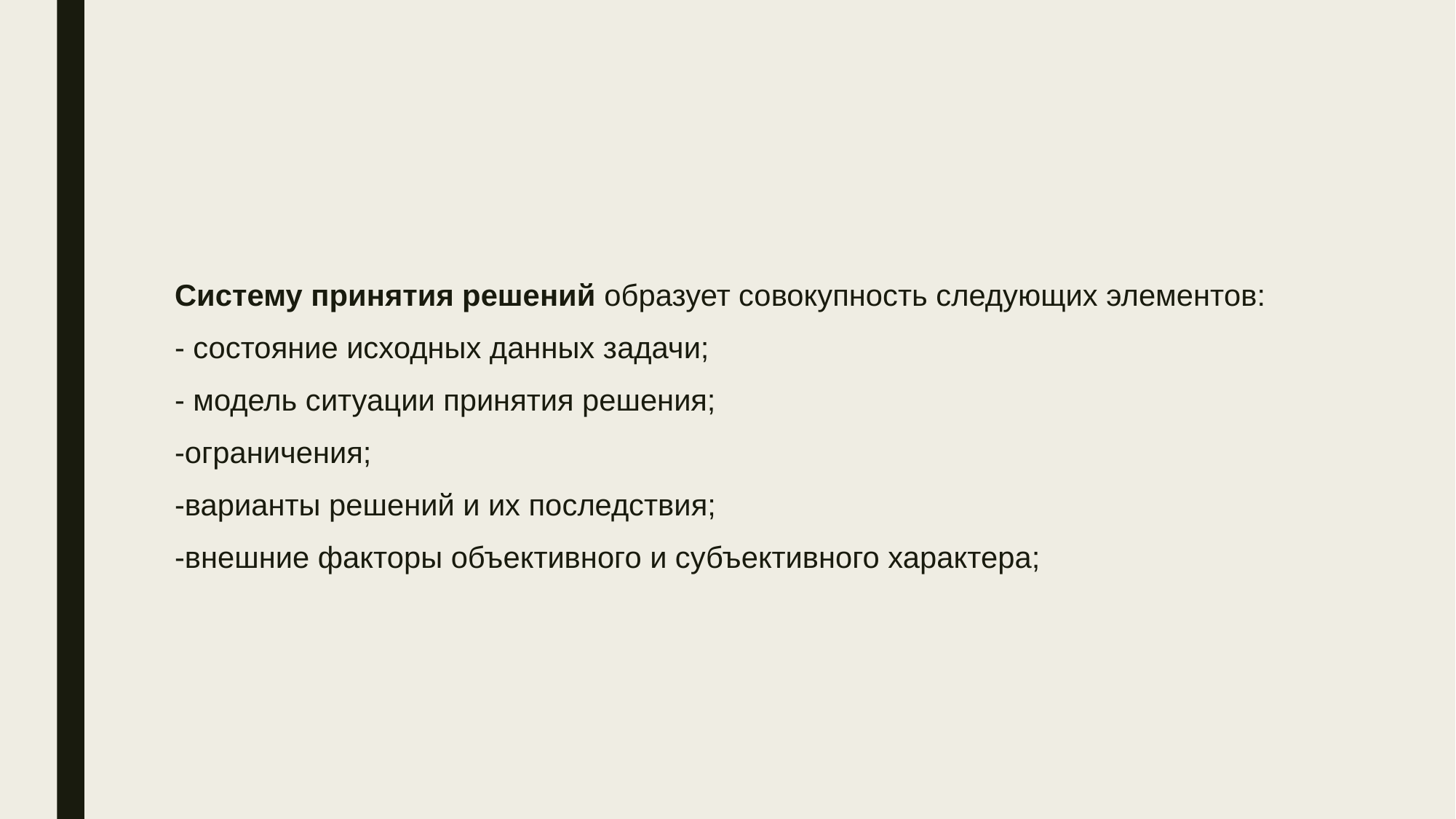

#
Систему принятия решений образует совокупность следующих элементов:
- состояние исходных данных задачи;
- модель ситуации принятия решения;
-ограничения;
-варианты решений и их последствия;
-внешние факторы объективного и субъективного характера;